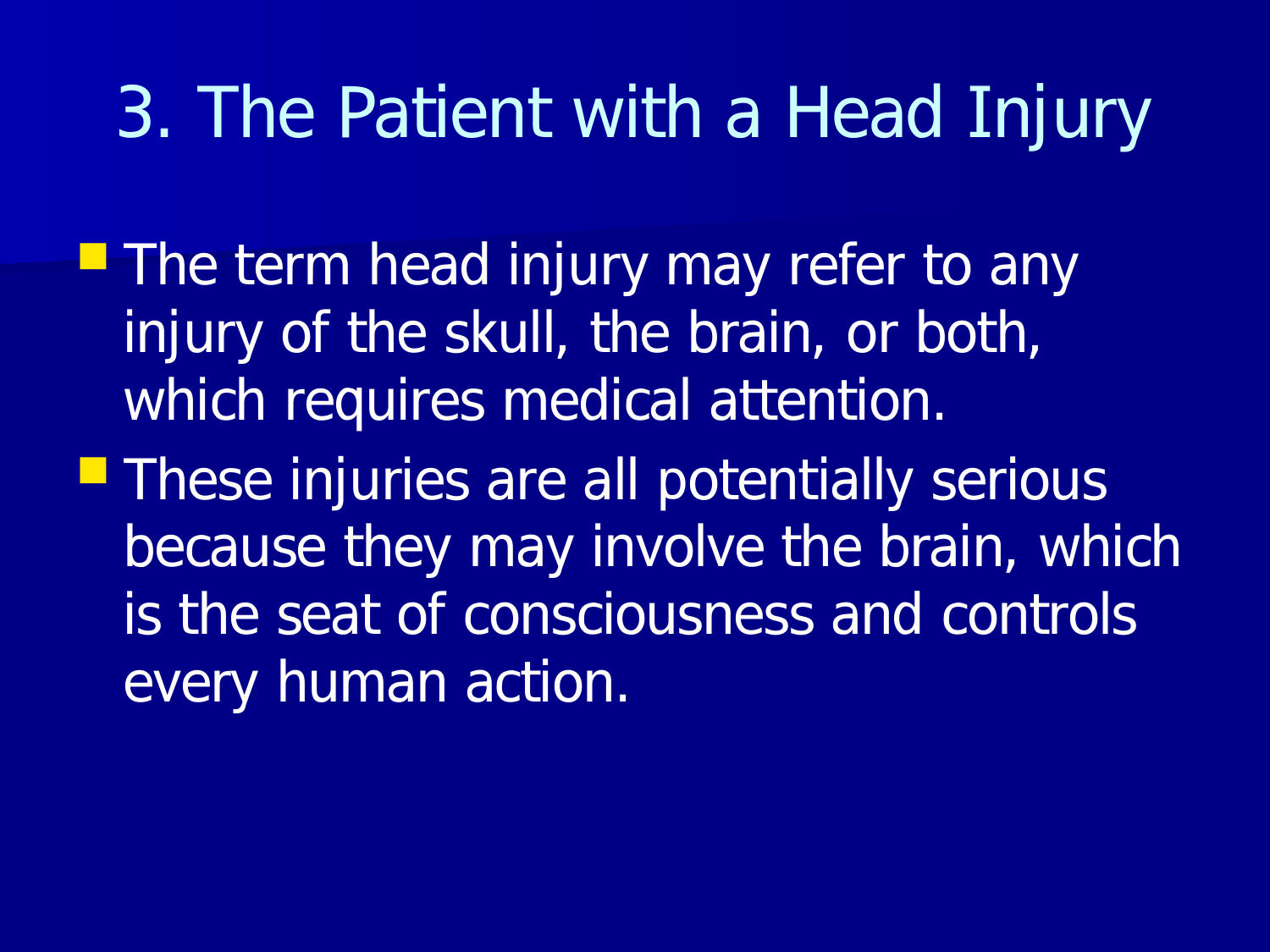

# 3. The Patient with a Head Injury
The term head injury may refer to any injury of the skull, the brain, or both, which requires medical attention.
These injuries are all potentially serious because they may involve the brain, which is the seat of consciousness and controls every human action.